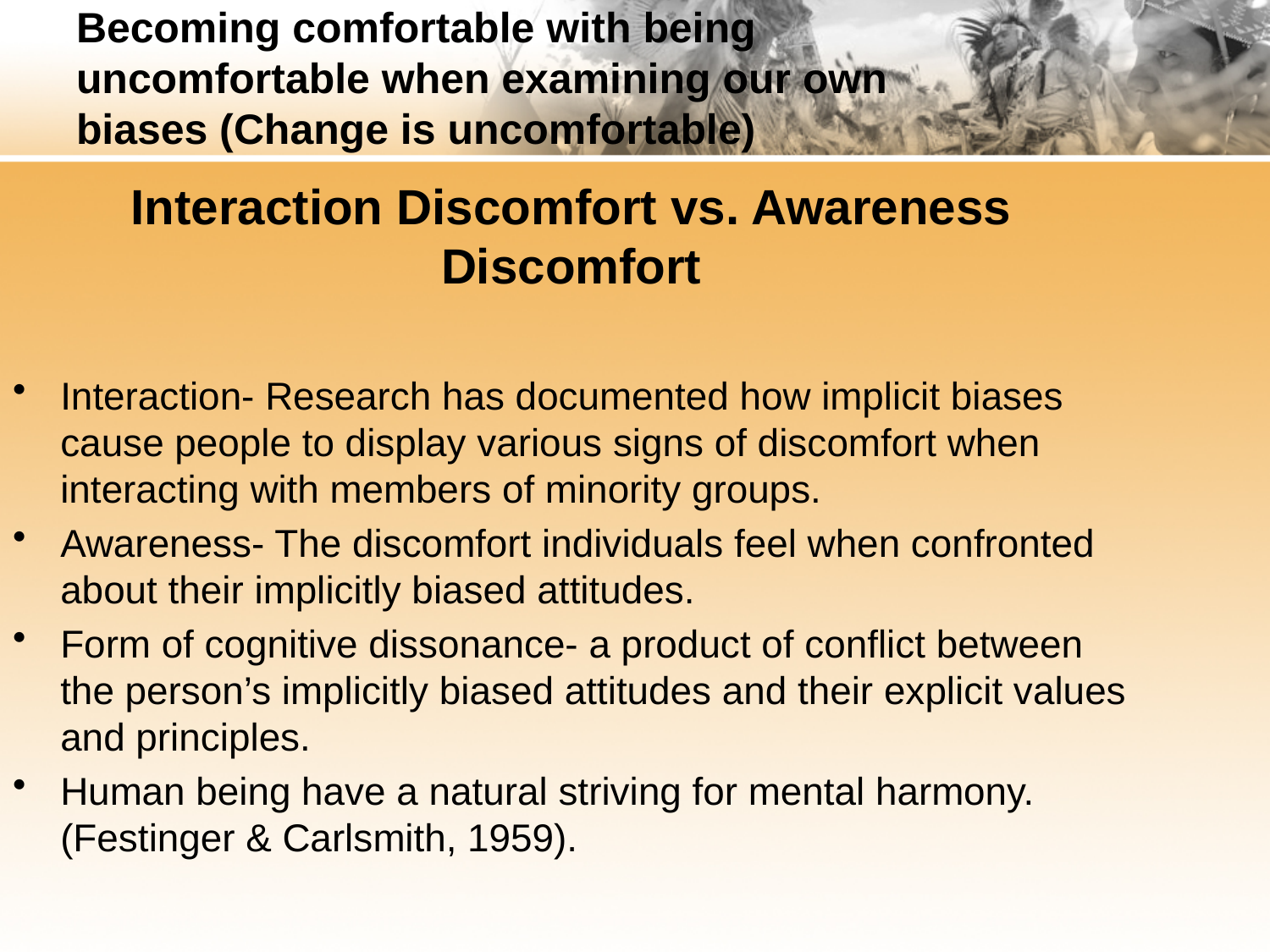

# Becoming comfortable with being        uncomfortable when examining our own biases (Change is uncomfortable)
Interaction Discomfort vs. Awareness Discomfort

Interaction- Research has documented how implicit biases cause people to display various signs of discomfort when interacting with members of minority groups.
Awareness- The discomfort individuals feel when confronted about their implicitly biased attitudes.
Form of cognitive dissonance- a product of conflict between the person’s implicitly biased attitudes and their explicit values and principles.
Human being have a natural striving for mental harmony. (Festinger & Carlsmith, 1959).